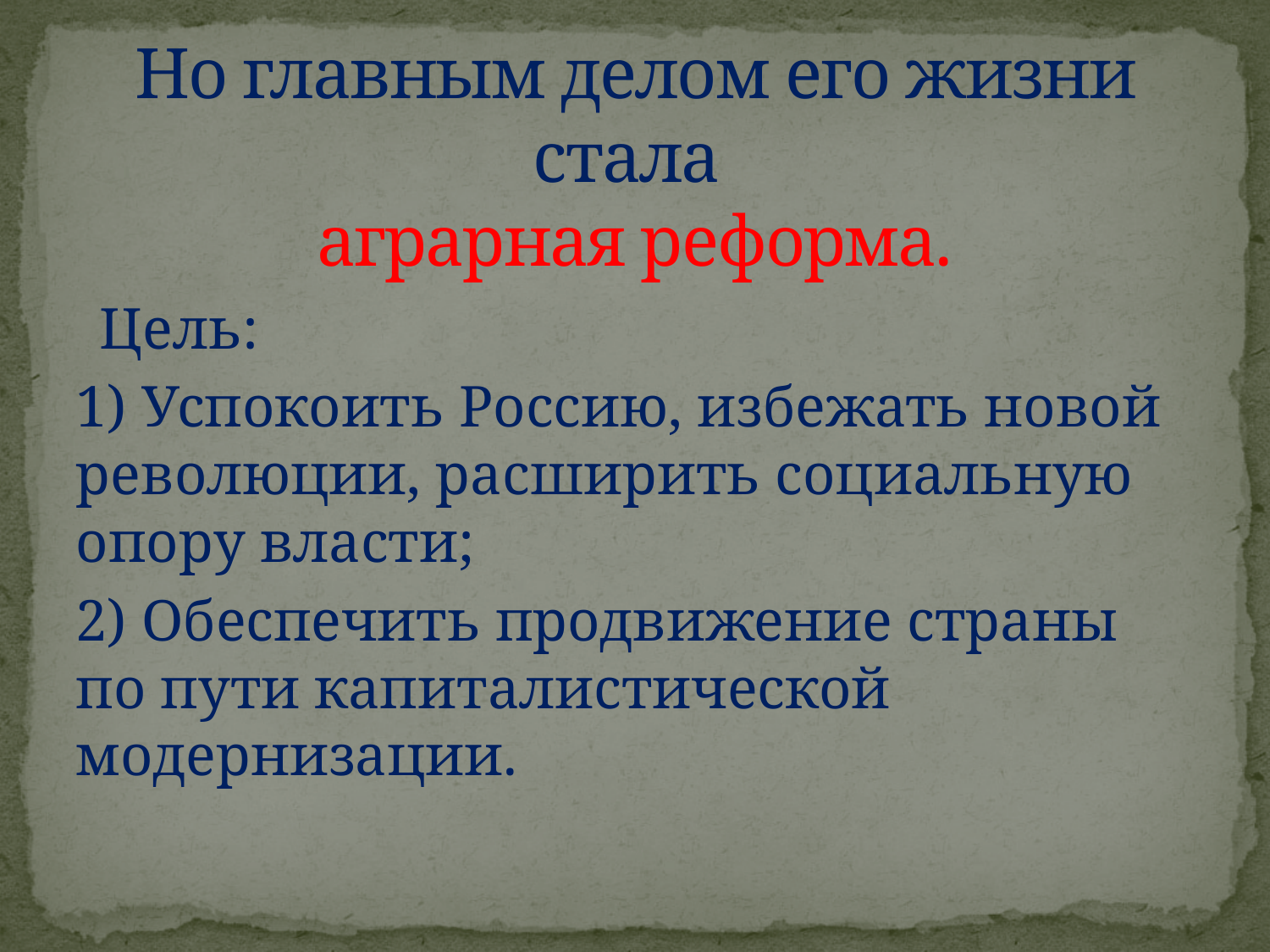

# Но главным делом его жизни стала аграрная реформа.
  Цель:
1) Успокоить Россию, избежать новой революции, расширить социальную опору власти;
2) Обеспечить продвижение страны по пути капиталистической модернизации.